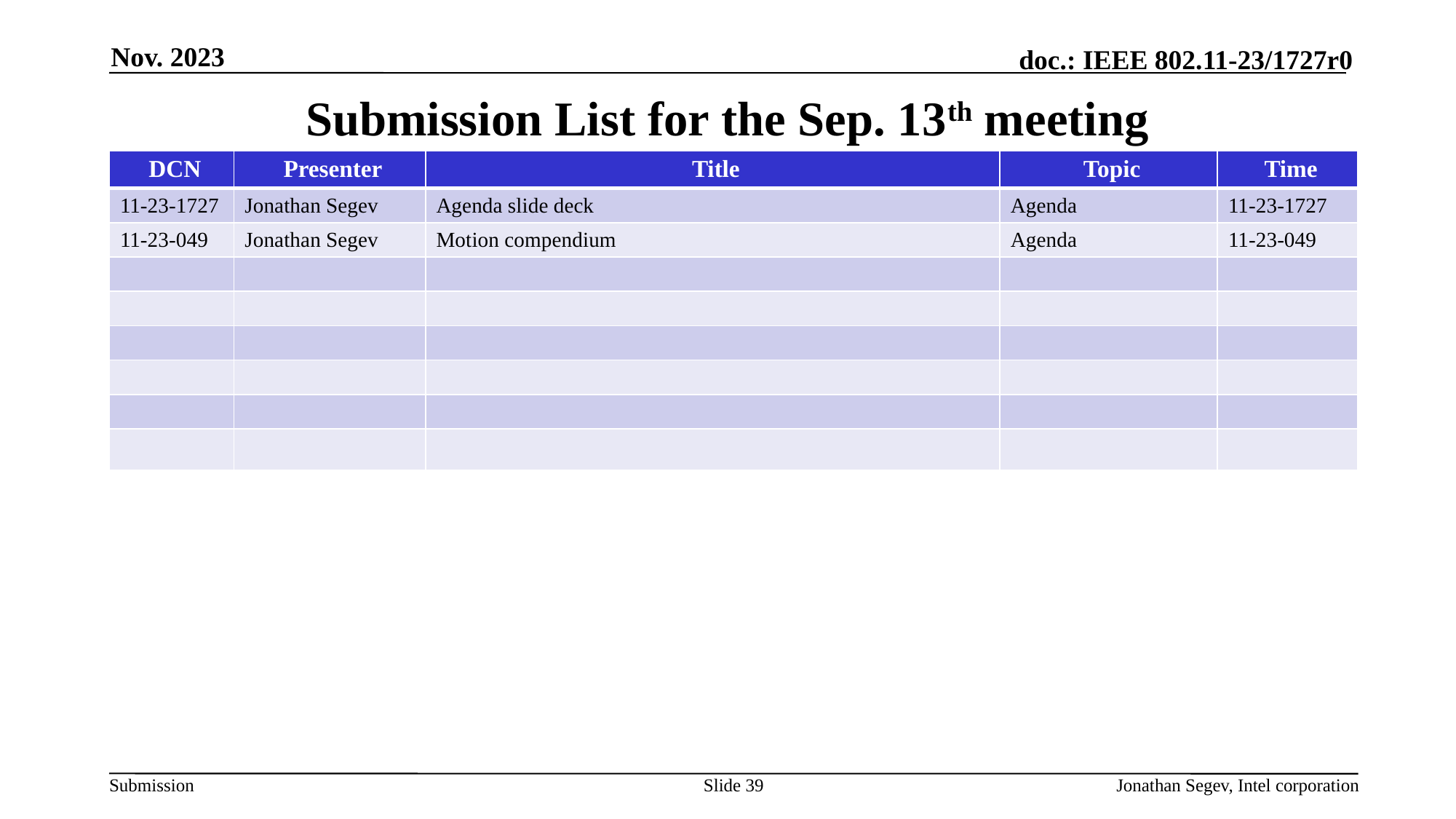

Nov. 2023
# Submission List for the Sep. 13th meeting
| DCN | Presenter | Title | Topic | Time |
| --- | --- | --- | --- | --- |
| 11-23-1727 | Jonathan Segev | Agenda slide deck | Agenda | 11-23-1727 |
| 11-23-049 | Jonathan Segev | Motion compendium | Agenda | 11-23-049 |
|  |  |  |  |  |
|  |  |  |  |  |
|  |  |  |  |  |
|  |  |  |  |  |
|  |  |  |  |  |
|  |  |  |  |  |
Slide 39
Jonathan Segev, Intel corporation